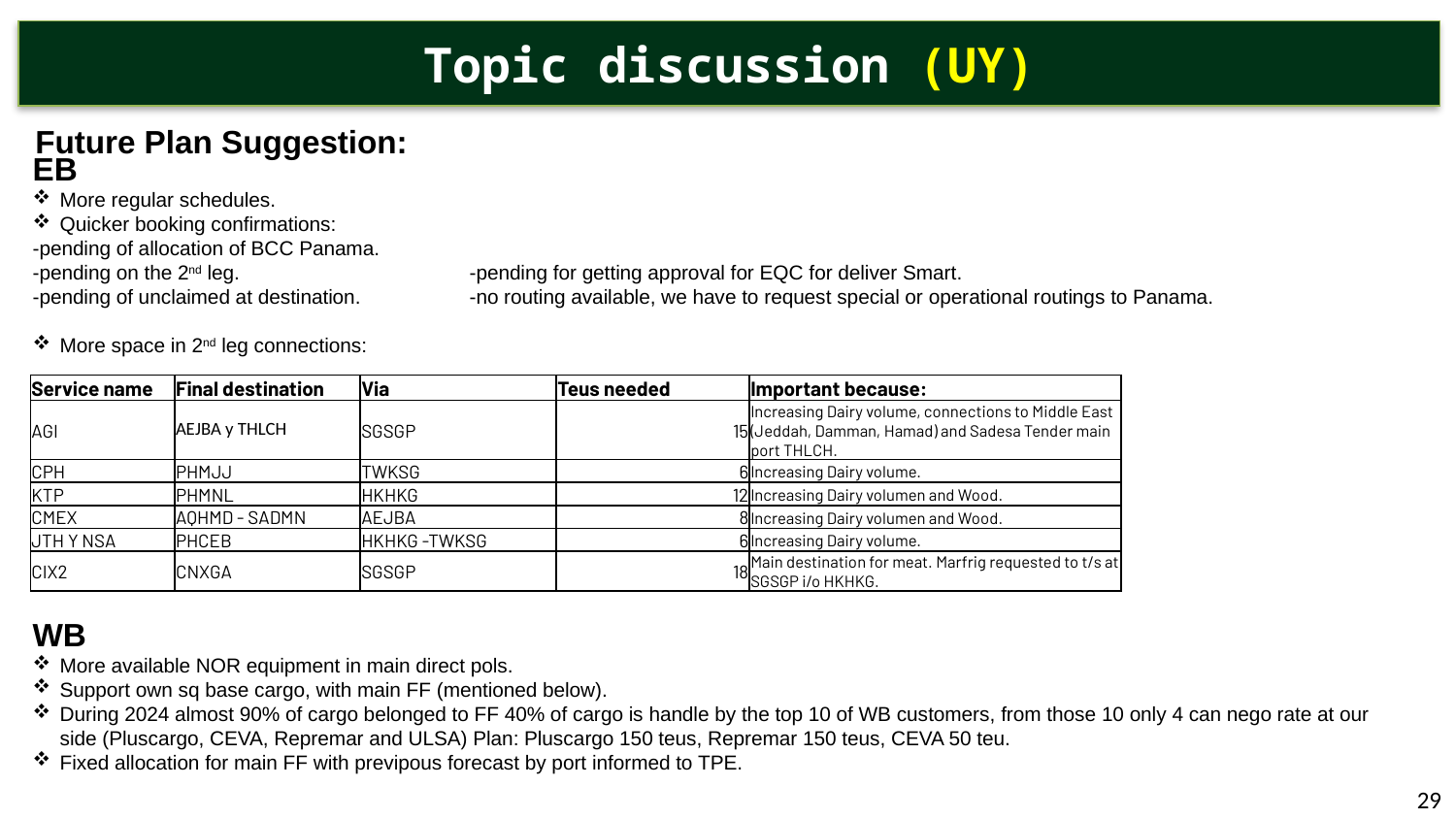

# Topic discussion (UY)

Future Plan Suggestion:

EB
More regular schedules.
Quicker booking confirmations:
-pending of allocation of BCC Panama.
-pending on the 2nd leg.		-pending for getting approval for EQC for deliver Smart.
-pending of unclaimed at destination.	-no routing available, we have to request special or operational routings to Panama.

More space in 2nd leg connections:

WB
More available NOR equipment in main direct pols.
Support own sq base cargo, with main FF (mentioned below).
During 2024 almost 90% of cargo belonged to FF 40% of cargo is handle by the top 10 of WB customers, from those 10 only 4 can nego rate at our side (Pluscargo, CEVA, Repremar and ULSA) Plan: Pluscargo 150 teus, Repremar 150 teus, CEVA 50 teu.
Fixed allocation for main FF with previpous forecast by port informed to TPE.

| Service name | Final destination | Via | Teus needed | Important because: |
| --- | --- | --- | --- | --- |
| AGI | AEJBA y THLCH | SGSGP | 15 | Increasing Dairy volume, connections to Middle East (Jeddah, Damman, Hamad) and Sadesa Tender main port THLCH. |
| CPH | PHMJJ | TWKSG | 6 | Increasing Dairy volume. |
| KTP | PHMNL | HKHKG | 12 | Increasing Dairy volumen and Wood. |
| CMEX | AQHMD - SADMN | AEJBA | 8 | Increasing Dairy volumen and Wood. |
| JTH Y NSA | PHCEB | HKHKG -TWKSG | 6 | Increasing Dairy volume. |
| CIX2 | CNXGA | SGSGP | 18 | Main destination for meat. Marfrig requested to t/s at SGSGP i/o HKHKG. |
29